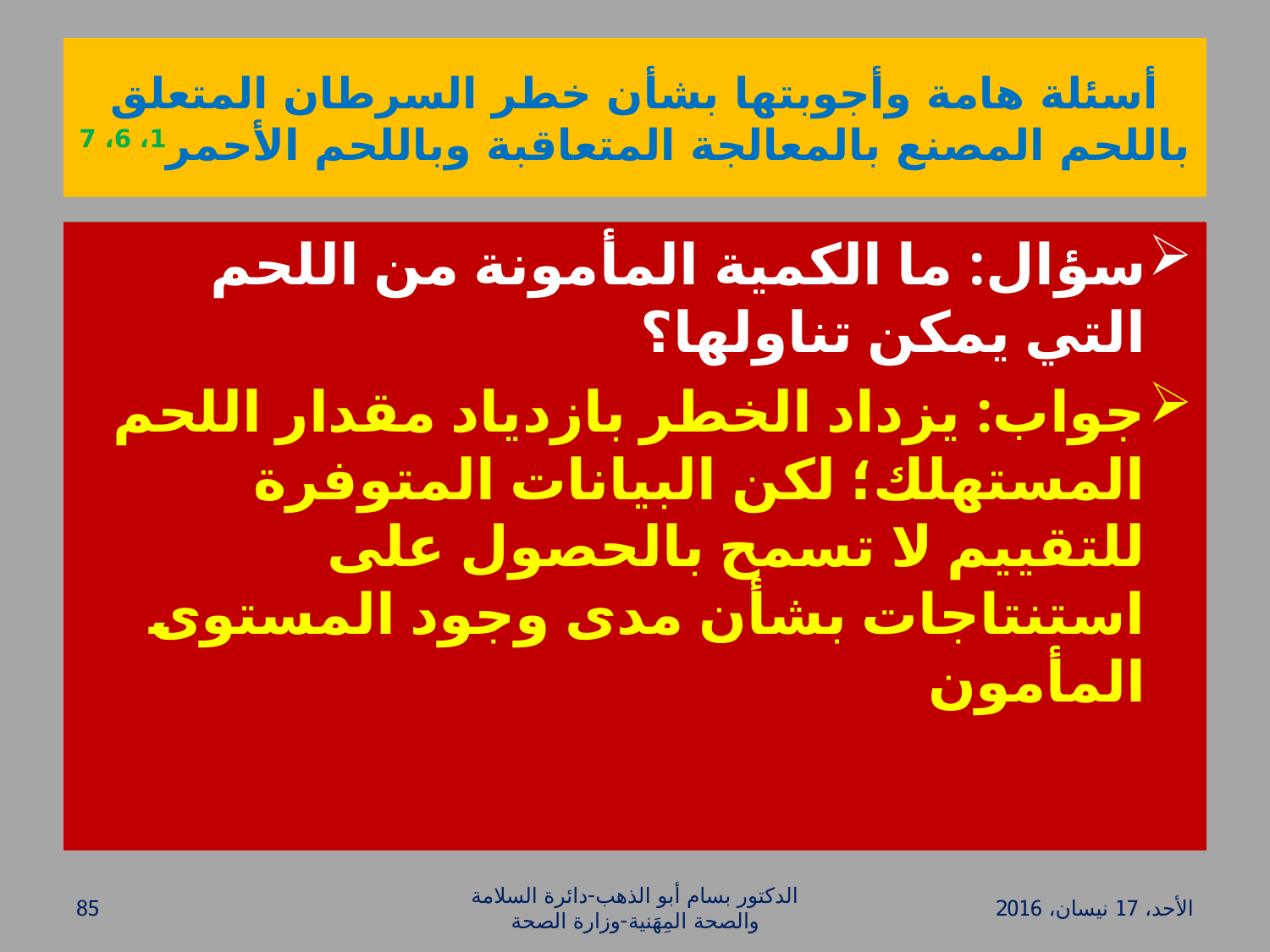

# أسئلة هامة وأجوبتها بشأن خطر السرطان المتعلق باللحم المصنع بالمعالجة المتعاقبة وباللحم الأحمر1، 6، 7
سؤال: ما الكمية المأمونة من اللحم التي يمكن تناولها؟
جواب: يزداد الخطر بازدياد مقدار اللحم المستهلك؛ لكن البيانات المتوفرة للتقييم لا تسمح بالحصول على استنتاجات بشأن مدى وجود المستوى المأمون

85
الدكتور بسام أبو الذهب-دائرة السلامة والصحة المِهَنية-وزارة الصحة
الأحد، 17 نيسان، 2016